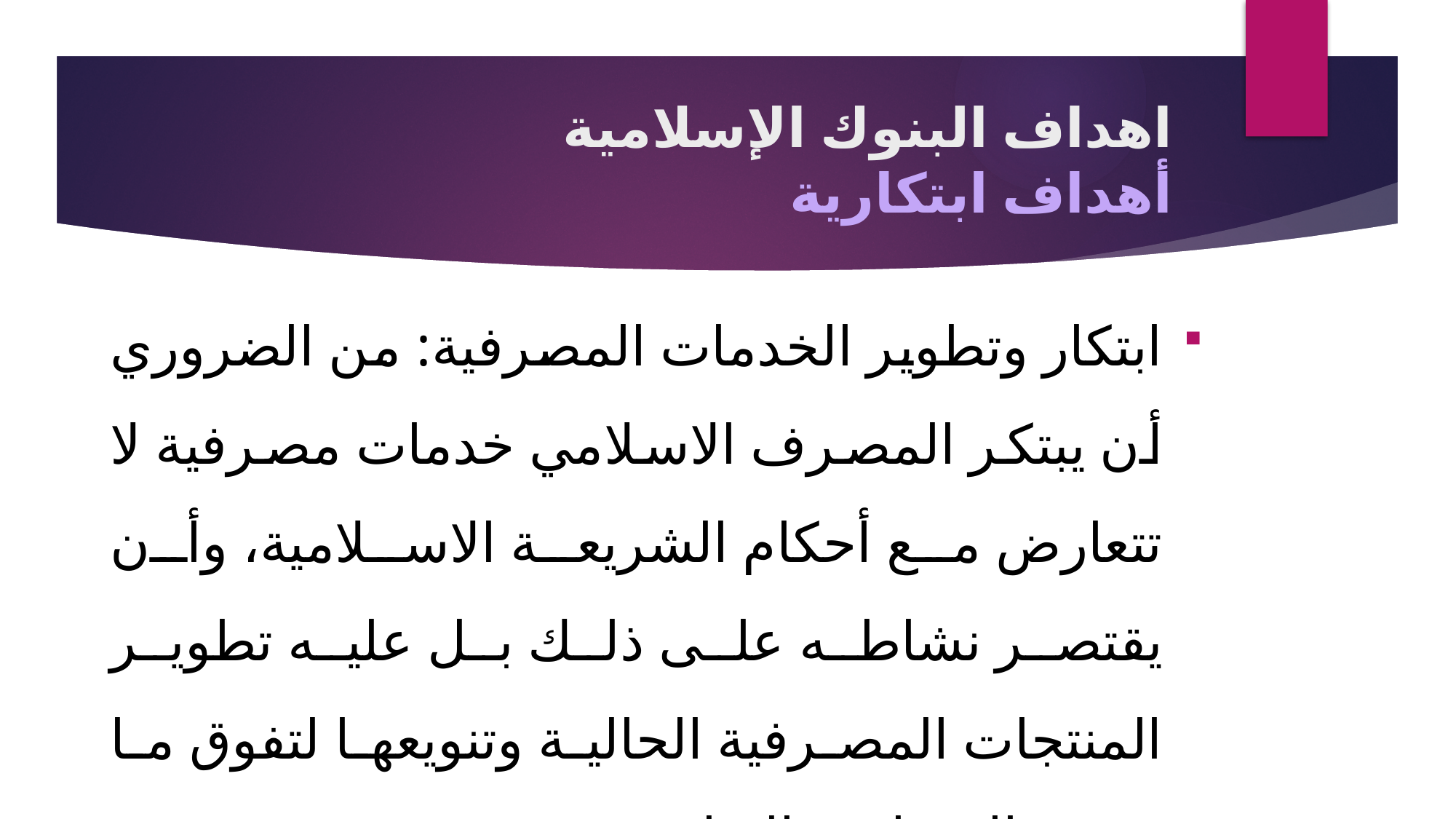

# اهداف البنوك الإسلامية أهداف ابتكارية
ابتكار وتطوير الخدمات المصرفية: من الضروري أن يبتكر المصرف الاسلامي خدمات مصرفية لا تتعارض مع أحكام الشريعة الاسلامية، وأن يقتصر نشاطه على ذلك بل عليه تطوير المنتجات المصرفية الحالية وتنويعها لتفوق ما تقدمه المصارف التقليدية.